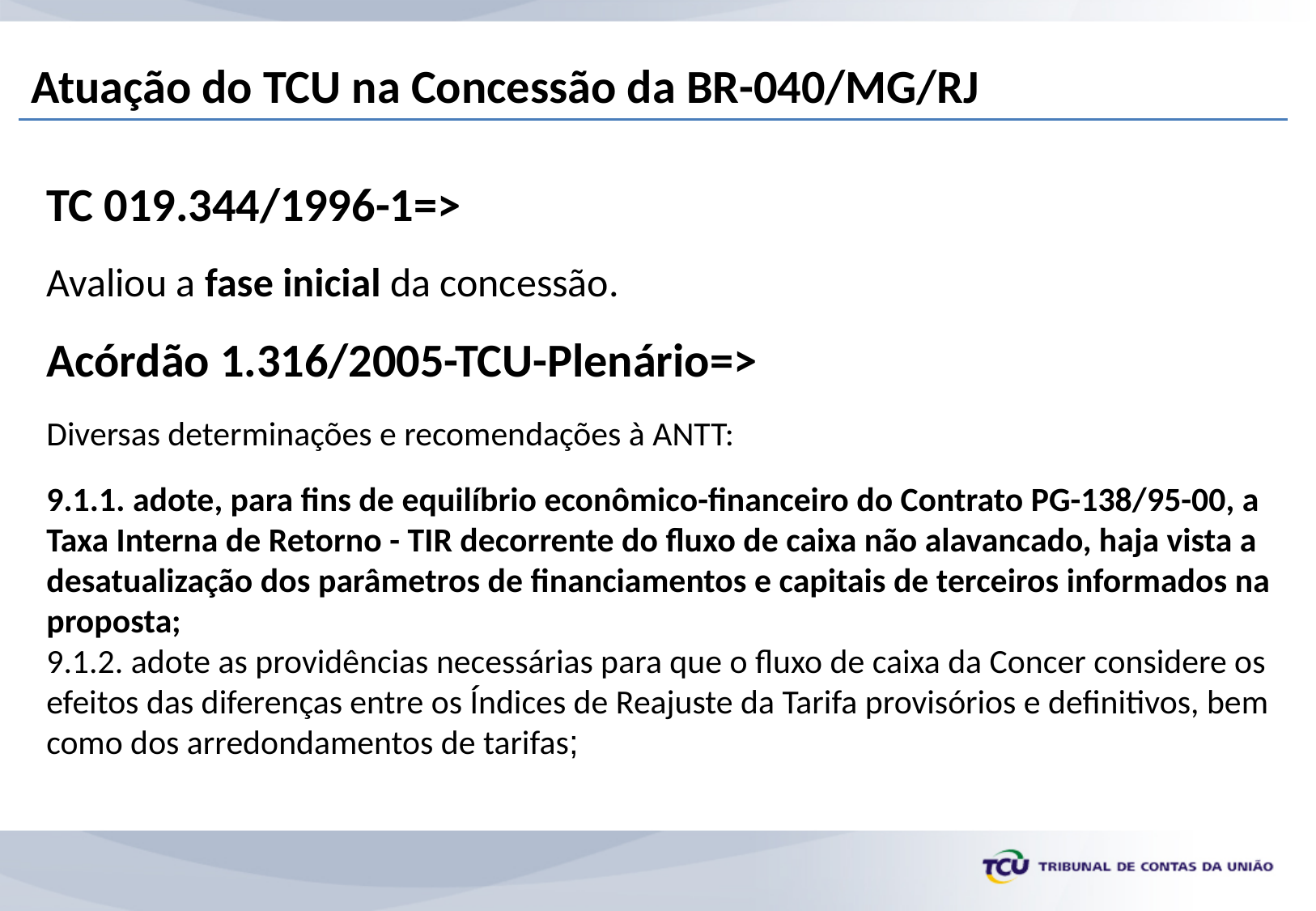

Atuação do TCU na Concessão da BR-040/MG/RJ
TC 019.344/1996-1=>
Avaliou a fase inicial da concessão.
Acórdão 1.316/2005-TCU-Plenário=>
Diversas determinações e recomendações à ANTT:
9.1.1. adote, para fins de equilíbrio econômico-financeiro do Contrato PG-138/95-00, a Taxa Interna de Retorno - TIR decorrente do fluxo de caixa não alavancado, haja vista a desatualização dos parâmetros de financiamentos e capitais de terceiros informados na proposta;
9.1.2. adote as providências necessárias para que o fluxo de caixa da Concer considere os efeitos das diferenças entre os Índices de Reajuste da Tarifa provisórios e definitivos, bem como dos arredondamentos de tarifas;